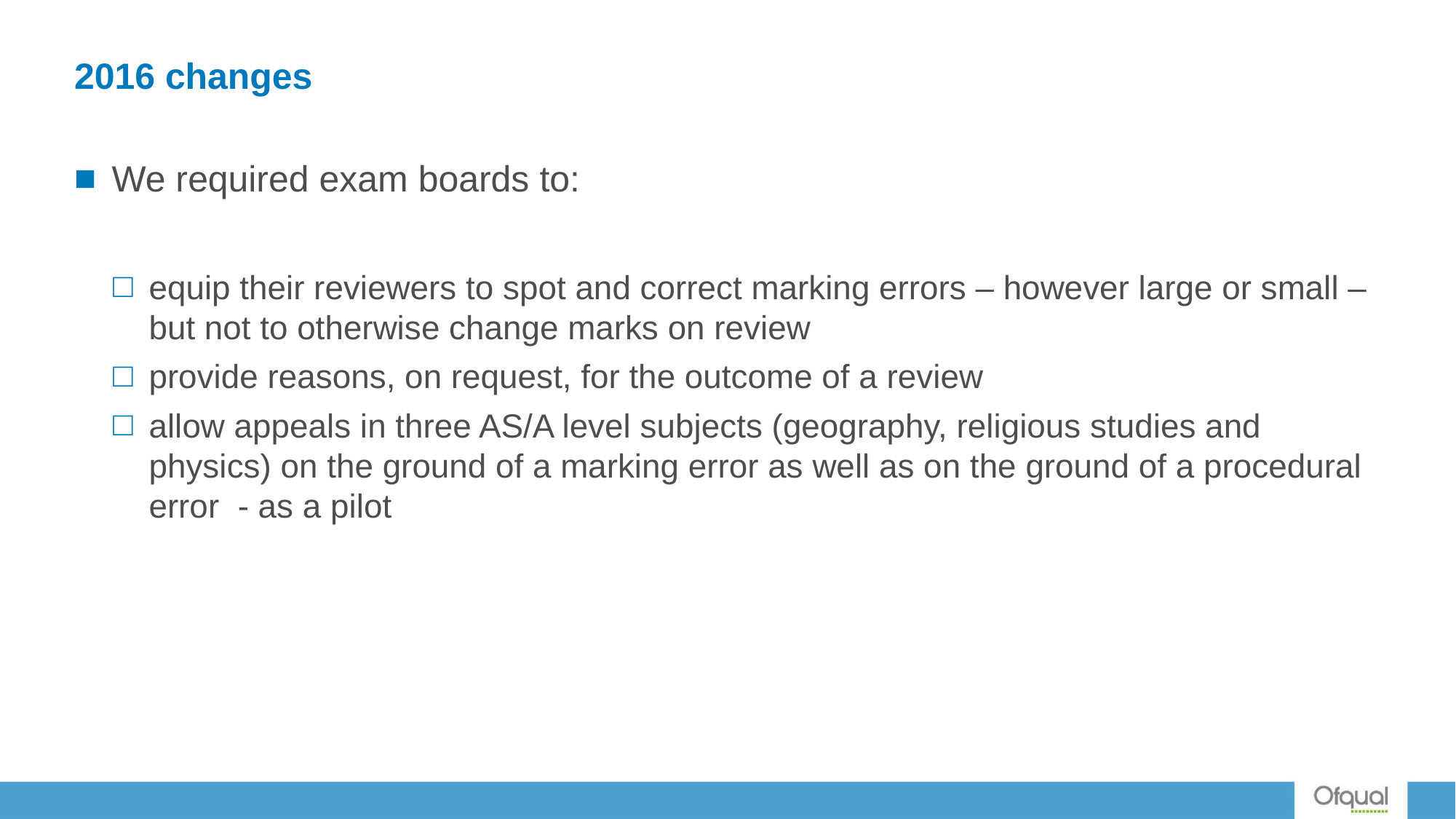

# 2016 changes
We required exam boards to:

equip their reviewers to spot and correct marking errors – however large or small – but not to otherwise change marks on review
provide reasons, on request, for the outcome of a review
allow appeals in three AS/A level subjects (geography, religious studies and physics) on the ground of a marking error as well as on the ground of a procedural error  - as a pilot